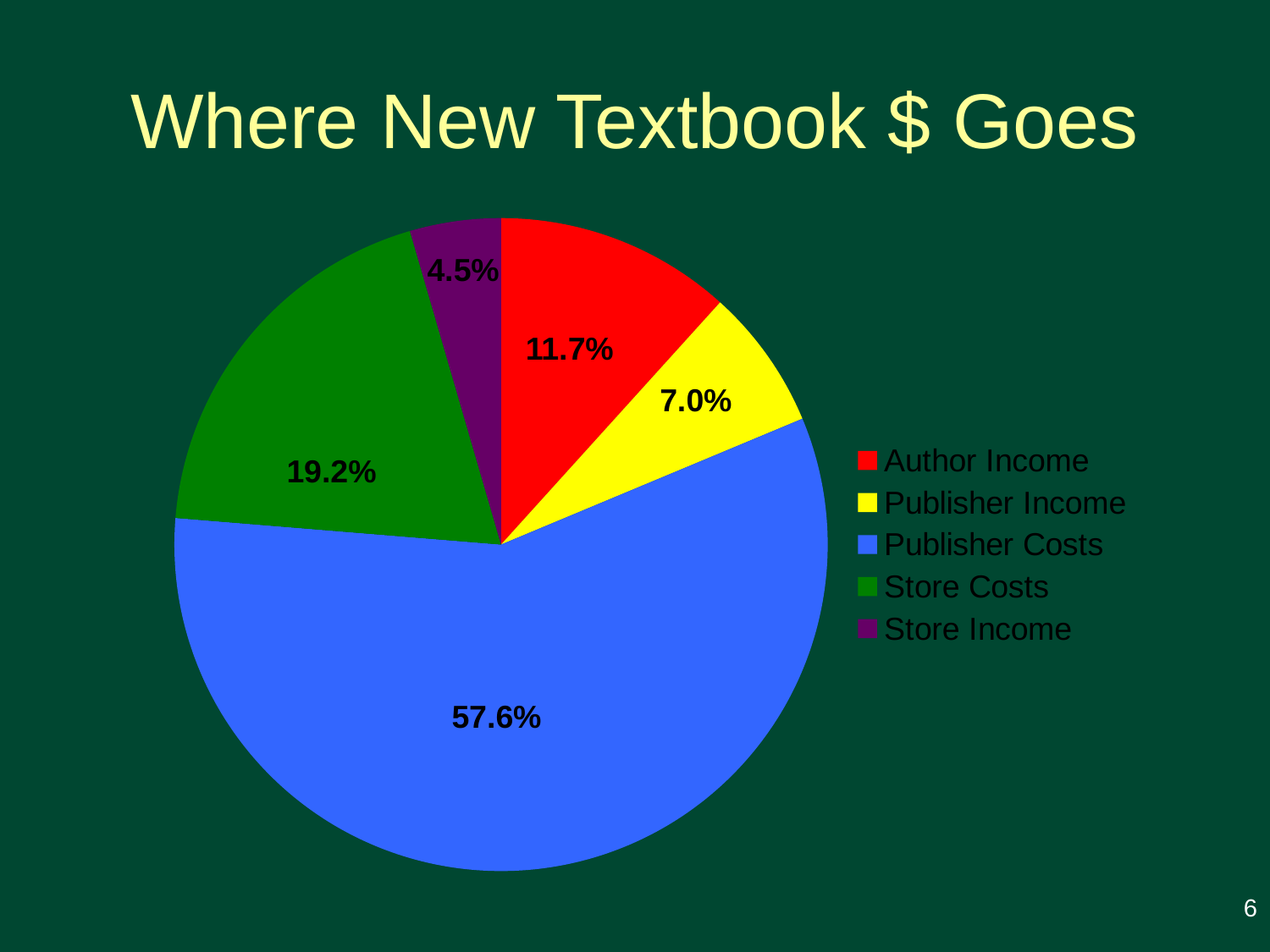

# Where New Textbook $ Goes

### Chart

| Category |  |
|---|---|
| Author Income | 0.11700000000000005 |
| Publisher Income | 0.07000000000000003 |
| Publisher Costs | 0.5760000000000003 |
| Store Costs | 0.1920000000000001 |
| Store Income | 0.045000000000000026 |
4.5%
11.7%
7.0%
19.2%
57.6%
6